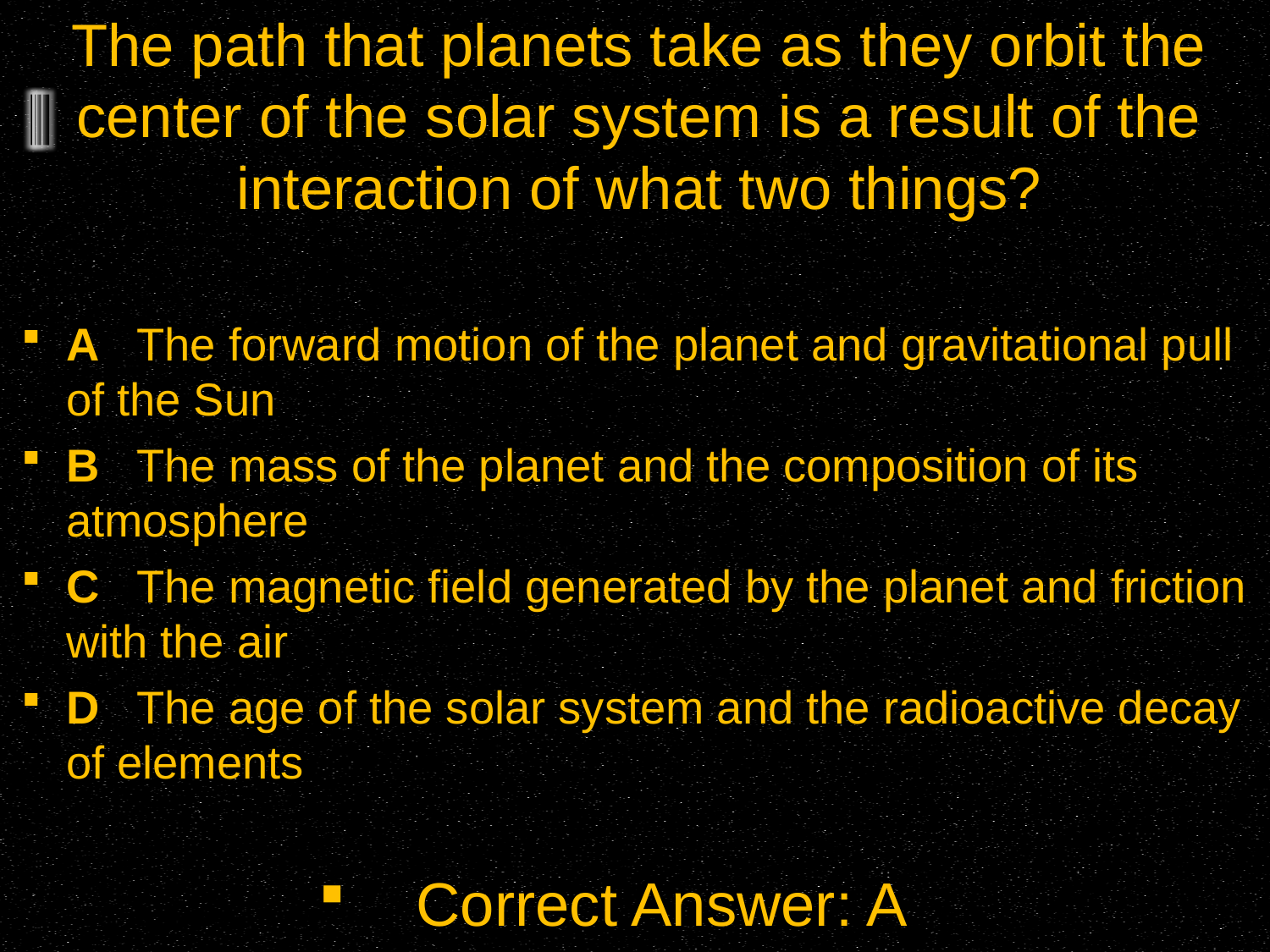

The path that planets take as they orbit the center of the solar system is a result of the interaction of what two things?

A   The forward motion of the planet and gravitational pull of the Sun
B   The mass of the planet and the composition of its atmosphere
C   The magnetic field generated by the planet and friction with the air
D   The age of the solar system and the radioactive decay of elements

Correct Answer: A